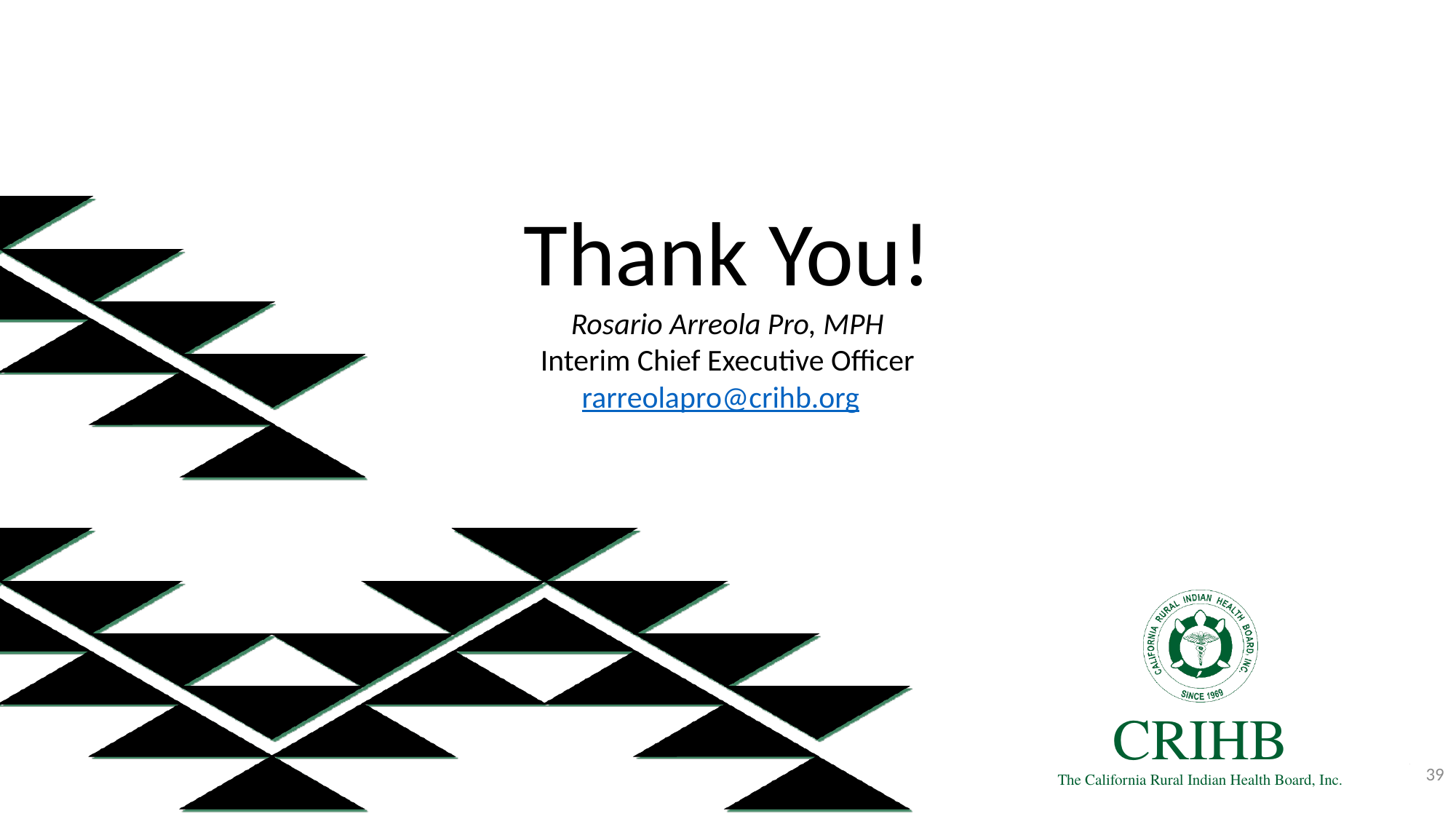

# Thank You! Rosario Arreola Pro, MPH Interim Chief Executive Officer rarreolapro@crihb.org
39